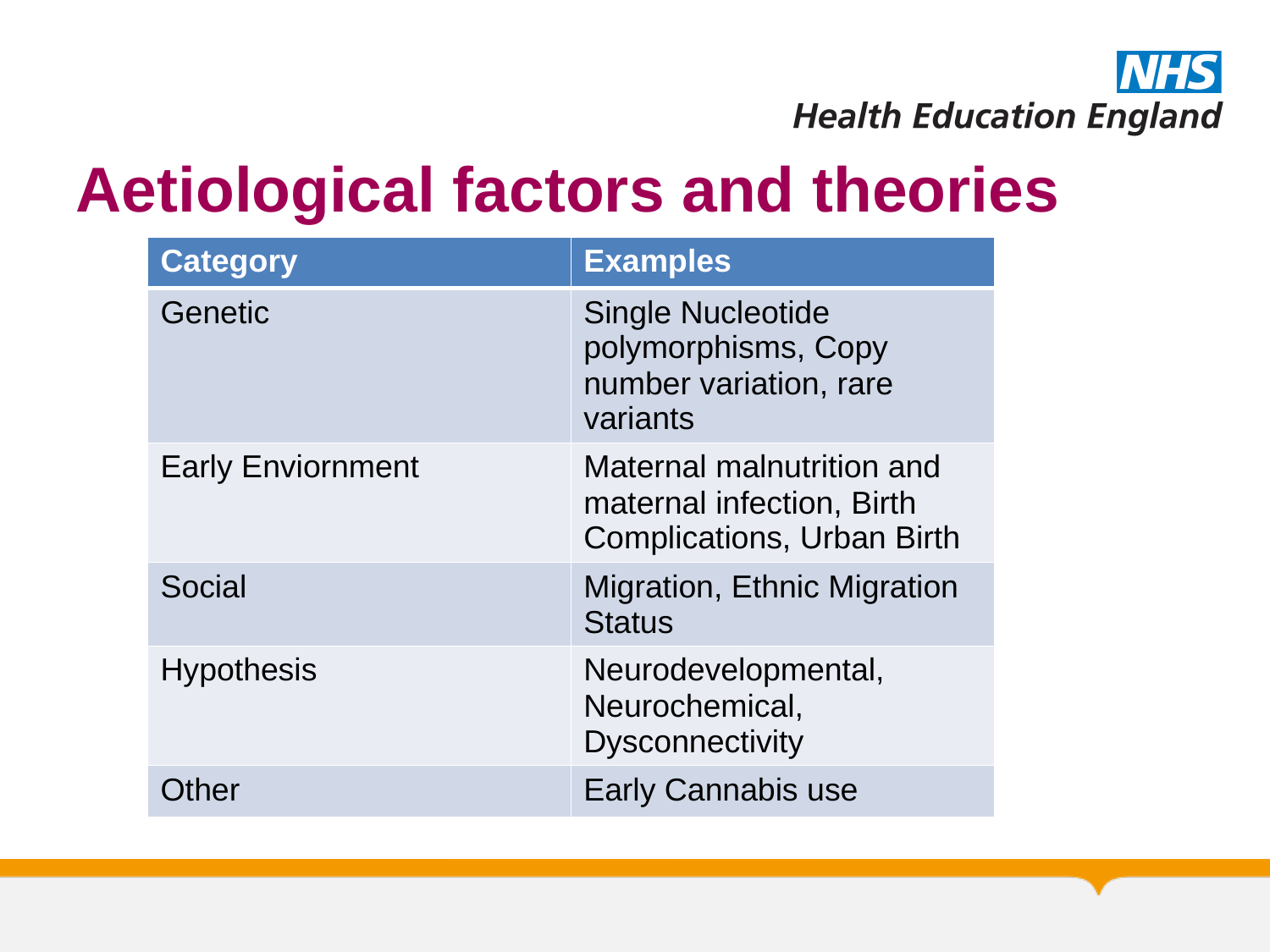

# Aetiological factors and theories
| Category | Examples |
| --- | --- |
| Genetic | Single Nucleotide polymorphisms, Copy number variation, rare variants |
| Early Enviornment | Maternal malnutrition and maternal infection, Birth Complications, Urban Birth |
| Social | Migration, Ethnic Migration Status |
| Hypothesis | Neurodevelopmental, Neurochemical, Dysconnectivity |
| Other | Early Cannabis use |